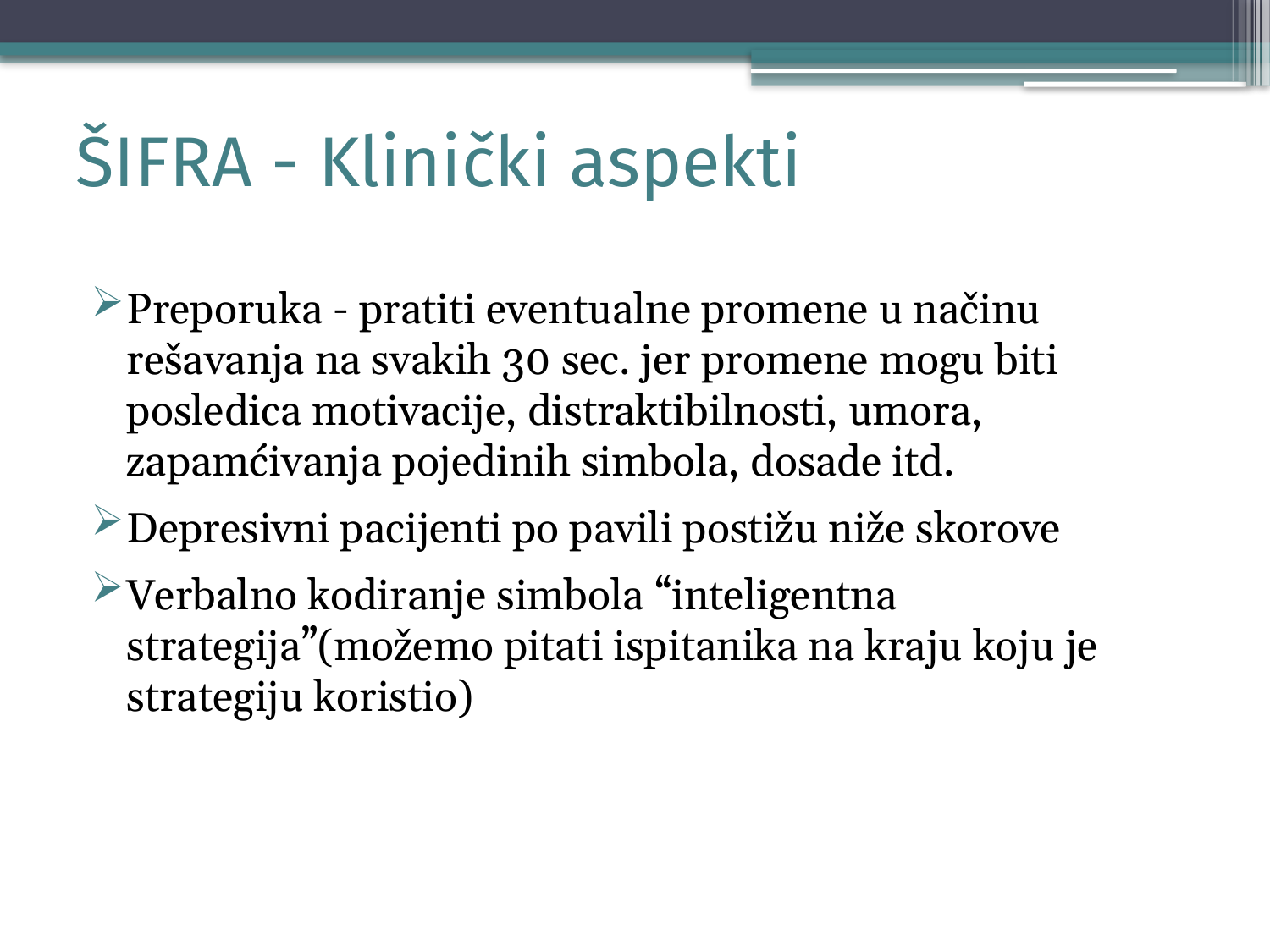

# ŠIFRA - Klinički aspekti
Preporuka - pratiti eventualne promene u načinu rešavanja na svakih 30 sec. jer promene mogu biti posledica motivacije, distraktibilnosti, umora, zapamćivanja pojedinih simbola, dosade itd.
Depresivni pacijenti po pavili postižu niže skorove
Verbalno kodiranje simbola “inteligentna strategija”(možemo pitati ispitanika na kraju koju je strategiju koristio)